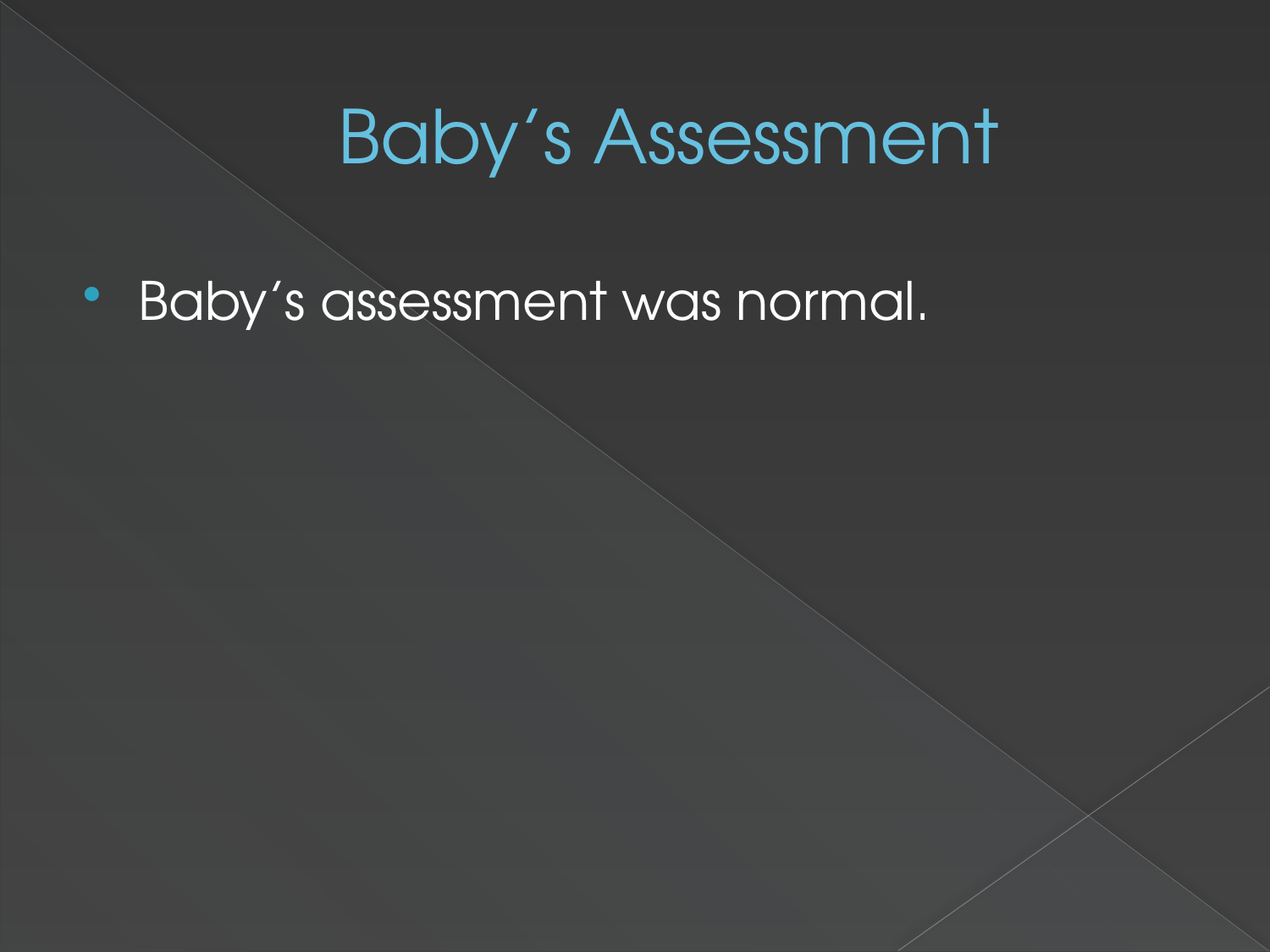

# Baby’s Assessment
Baby’s assessment was normal.